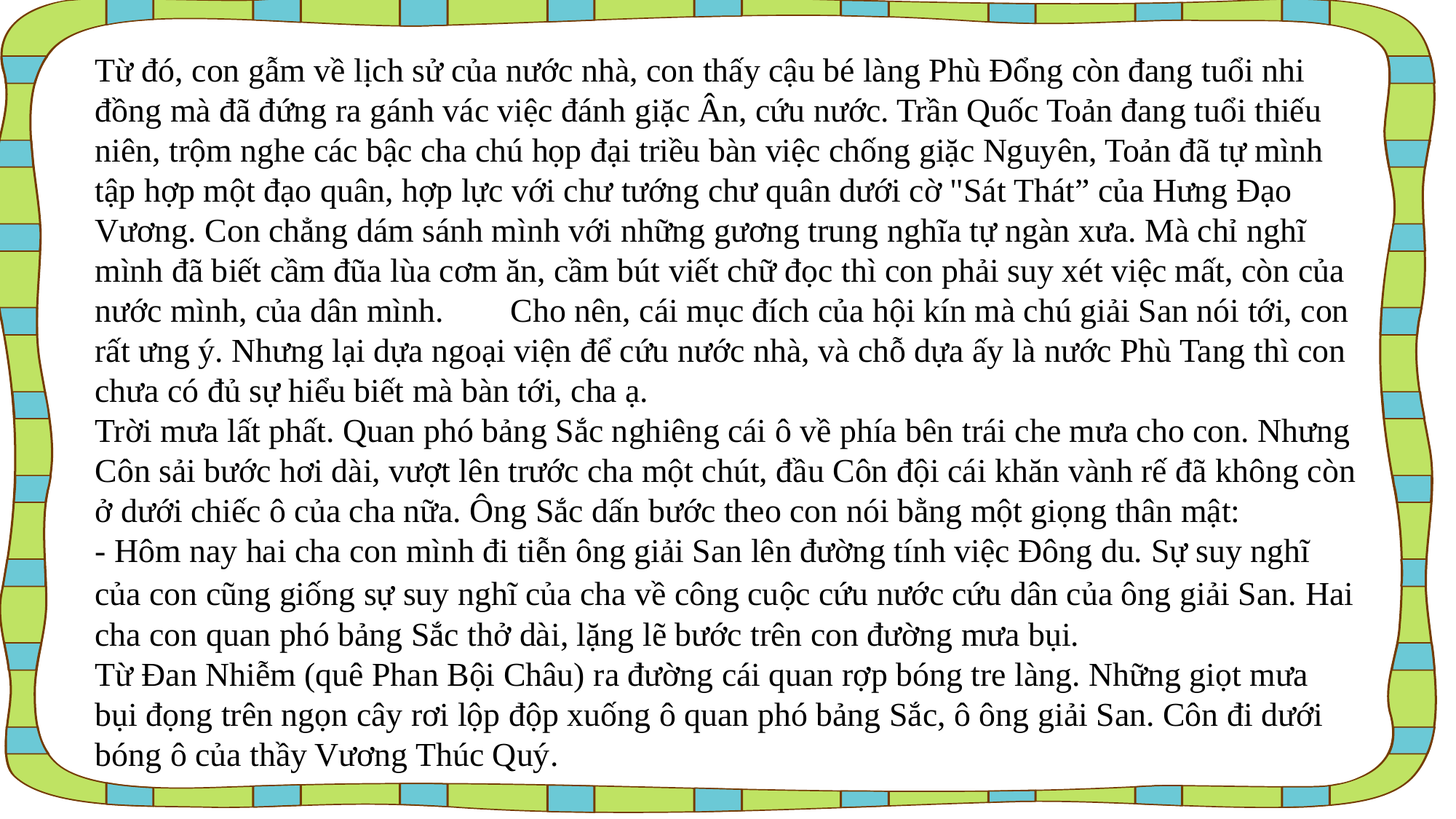

Từ đó, con gẫm về lịch sử của nước nhà, con thấy cậu bé làng Phù Đổng còn đang tuổi nhi đồng mà đã đứng ra gánh vác việc đánh giặc Ân, cứu nước. Trần Quốc Toản đang tuổi thiếu niên, trộm nghe các bậc cha chú họp đại triều bàn việc chống giặc Nguyên, Toản đã tự mình tập hợp một đạo quân, hợp lực với chư tướng chư quân dưới cờ "Sát Thát” của Hưng Đạo Vương. Con chẳng dám sánh mình với những gương trung nghĩa tự ngàn xưa. Mà chỉ nghĩ mình đã biết cầm đũa lùa cơm ăn, cầm bút viết chữ đọc thì con phải suy xét việc mất, còn của nước mình, của dân mình.        Cho nên, cái mục đích của hội kín mà chú giải San nói tới, con rất ưng ý. Nhưng lại dựa ngoại viện để cứu nước nhà, và chỗ dựa ấy là nước Phù Tang thì con chưa có đủ sự hiểu biết mà bàn tới, cha ạ.
Trời mưa lất phất. Quan phó bảng Sắc nghiêng cái ô về phía bên trái che mưa cho con. Nhưng Côn sải bước hơi dài, vượt lên trước cha một chút, đầu Côn đội cái khăn vành rế đã không còn ở dưới chiếc ô của cha nữa. Ông Sắc dấn bước theo con nói bằng một giọng thân mật:
- Hôm nay hai cha con mình đi tiễn ông giải San lên đường tính việc Đông du. Sự suy nghĩ của con cũng giống sự suy nghĩ của cha về công cuộc cứu nước cứu dân của ông giải San. Hai cha con quan phó bảng Sắc thở dài, lặng lẽ bước trên con đường mưa bụi.
Từ Đan Nhiễm (quê Phan Bội Châu) ra đường cái quan rợp bóng tre làng. Những giọt mưa bụi đọng trên ngọn cây rơi lộp độp xuống ô quan phó bảng Sắc, ô ông giải San. Côn đi dưới bóng ô của thầy Vương Thúc Quý.